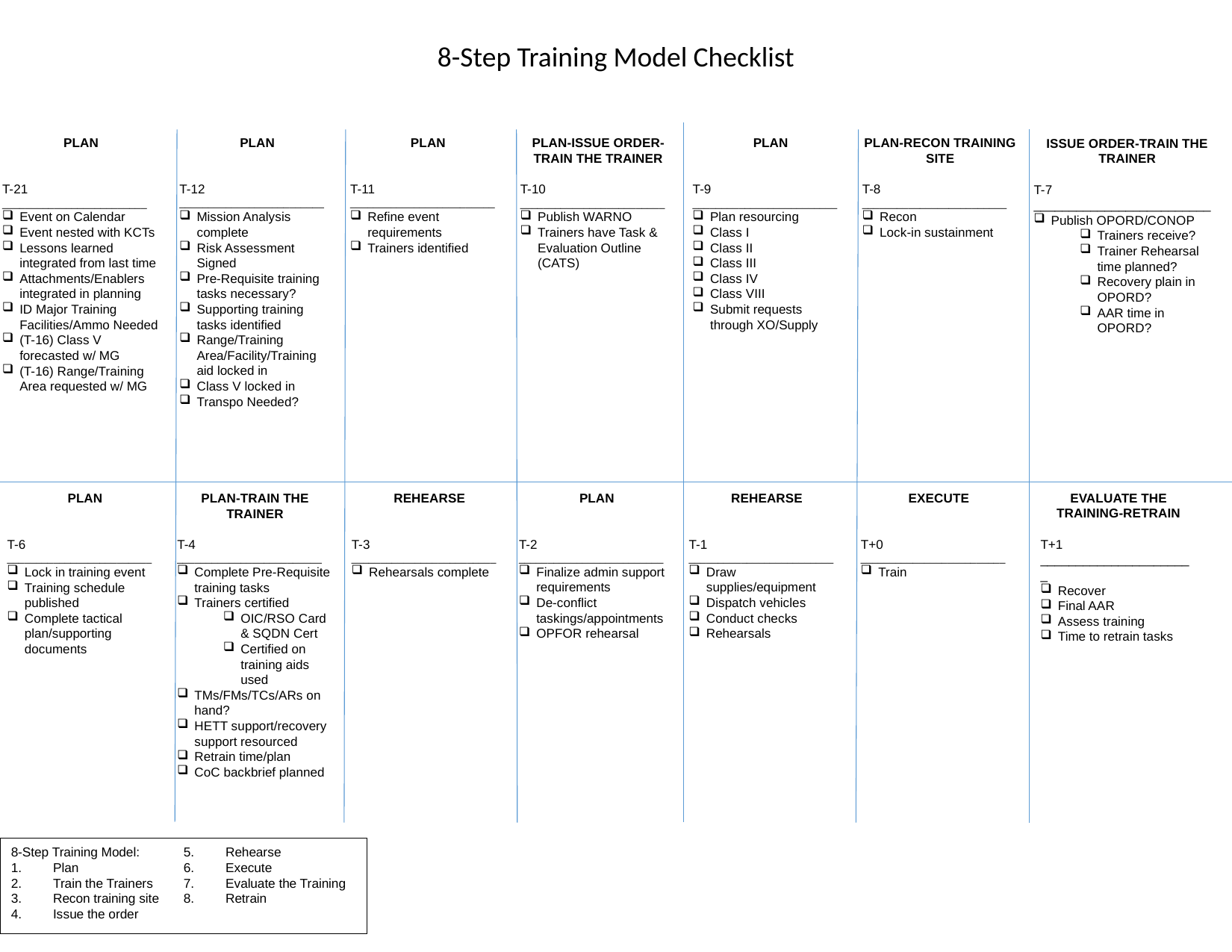

8-Step Training Model Checklist
PLAN-RECON TRAINING SITE

T-8
_________________________
Recon
Lock-in sustainment
PLAN-ISSUE ORDER-TRAIN THE TRAINER

T-10
_________________________
Publish WARNO
Trainers have Task & Evaluation Outline (CATS)
PLAN

T-9
_________________________
Plan resourcing
Class I
Class II
Class III
Class IV
Class VIII
Submit requests through XO/Supply
PLAN

T-21
_________________________
Event on Calendar
Event nested with KCTs
Lessons learned integrated from last time
Attachments/Enablers integrated in planning
ID Major Training Facilities/Ammo Needed
(T-16) Class V forecasted w/ MG
(T-16) Range/Training Area requested w/ MG
PLAN

T-11
_________________________
Refine event requirements
Trainers identified
PLAN

T-12
_________________________
Mission Analysis complete
Risk Assessment Signed
Pre-Requisite training tasks necessary?
Supporting training tasks identified
Range/Training Area/Facility/Training aid locked in
Class V locked in
Transpo Needed?
ISSUE ORDER-TRAIN THE TRAINER

T-7
_________________________
Publish OPORD/CONOP
Trainers receive?
Trainer Rehearsal time planned?
Recovery plain in OPORD?
AAR time in OPORD?
EXECUTE

T+0
_________________________
Train
EVALUATE THE TRAINING-RETRAIN

T+1
______________________
Recover
Final AAR
Assess training
Time to retrain tasks
PLAN

T-6
_________________________
Lock in training event
Training schedule published
Complete tactical plan/supporting documents
REHEARSE

T-3
_________________________
Rehearsals complete
PLAN

T-2
_________________________
Finalize admin support requirements
De-conflict taskings/appointments
OPFOR rehearsal
REHEARSE

T-1
_________________________
Draw supplies/equipment
Dispatch vehicles
Conduct checks
Rehearsals
PLAN-TRAIN THE TRAINER

T-4
_________________________
Complete Pre-Requisite training tasks
Trainers certified
OIC/RSO Card & SQDN Cert
Certified on training aids used
TMs/FMs/TCs/ARs on hand?
HETT support/recovery support resourced
Retrain time/plan
CoC backbrief planned
8-Step Training Model:
Plan
Train the Trainers
Recon training site
Issue the order
Rehearse
Execute
Evaluate the Training
Retrain